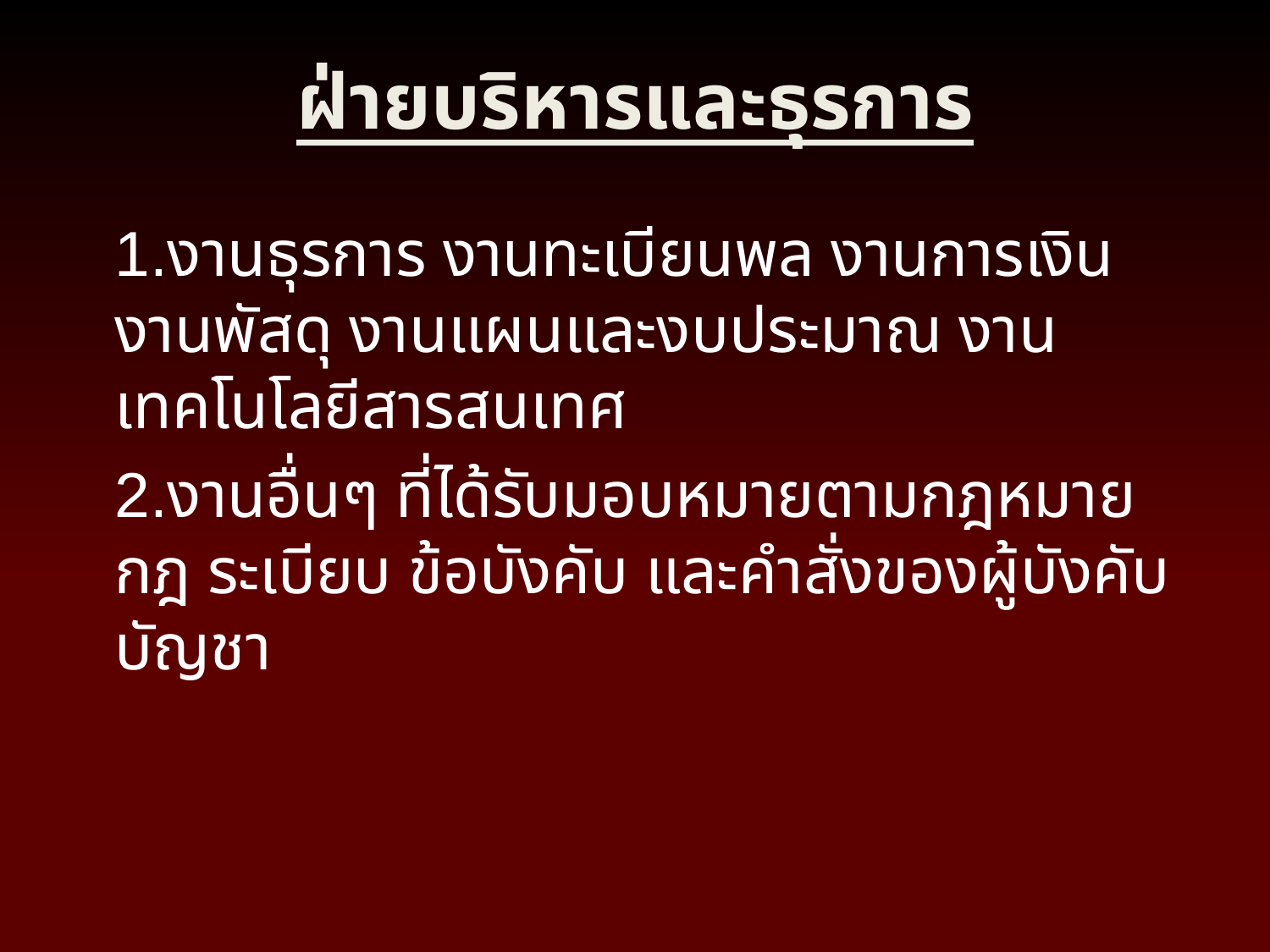

ฝ่ายบริหารและธุรการ
	1.งานธุรการ งานทะเบียนพล งานการเงิน งานพัสดุ งานแผนและงบประมาณ งานเทคโนโลยีสารสนเทศ
	2.งานอื่นๆ ที่ได้รับมอบหมายตามกฎหมาย กฎ ระเบียบ ข้อบังคับ และคำสั่งของผู้บังคับบัญชา